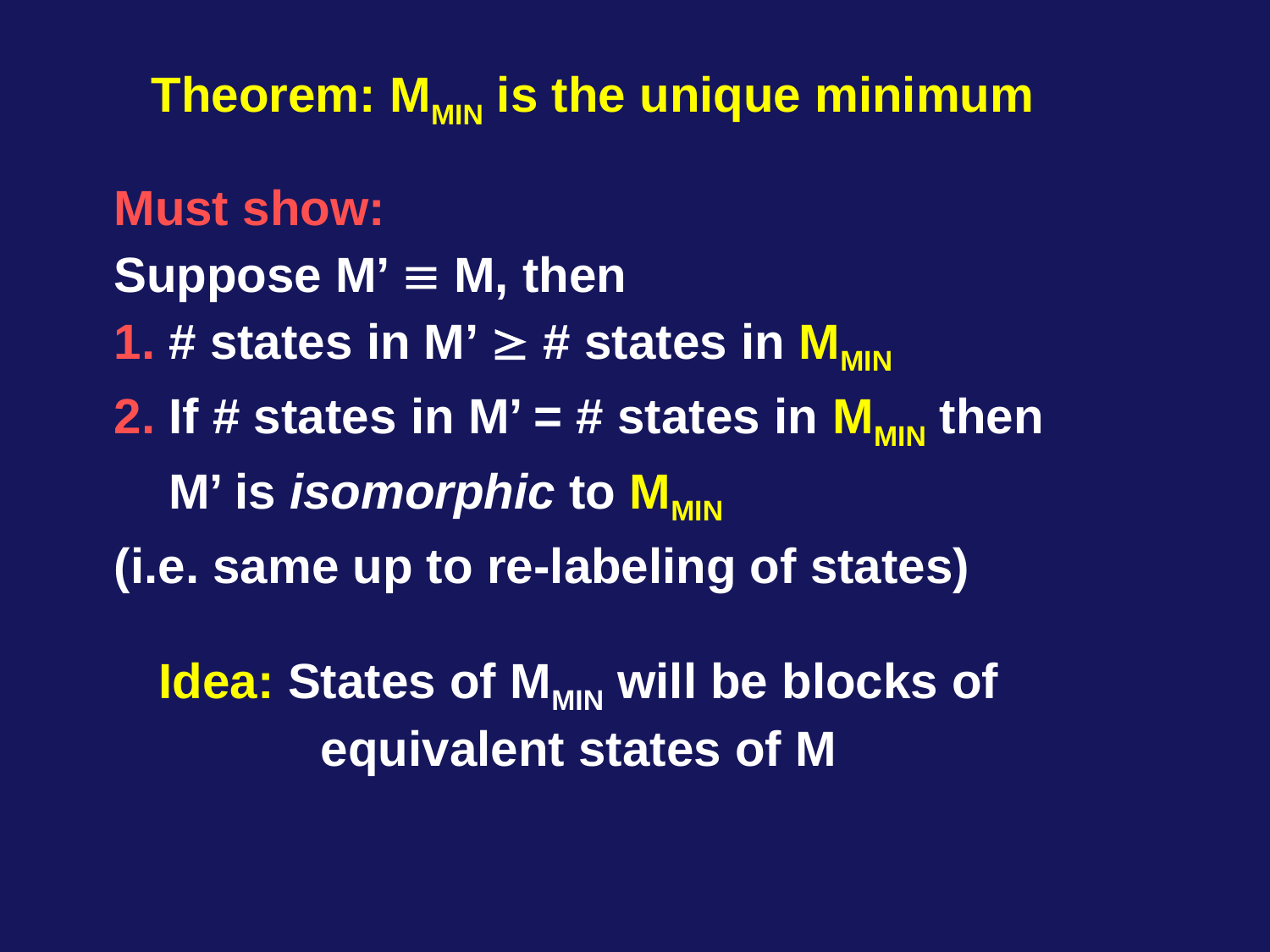

Theorem: MMIN is the unique minimum
Must show:
Suppose M’ ≡ M, then
1. # states in M’ ≥ # states in MMIN
2. If # states in M’ = # states in MMIN then
    M’ is isomorphic to MMIN
(i.e. same up to re-labeling of states)
Idea: States of MMIN will be blocks of equivalent states of M